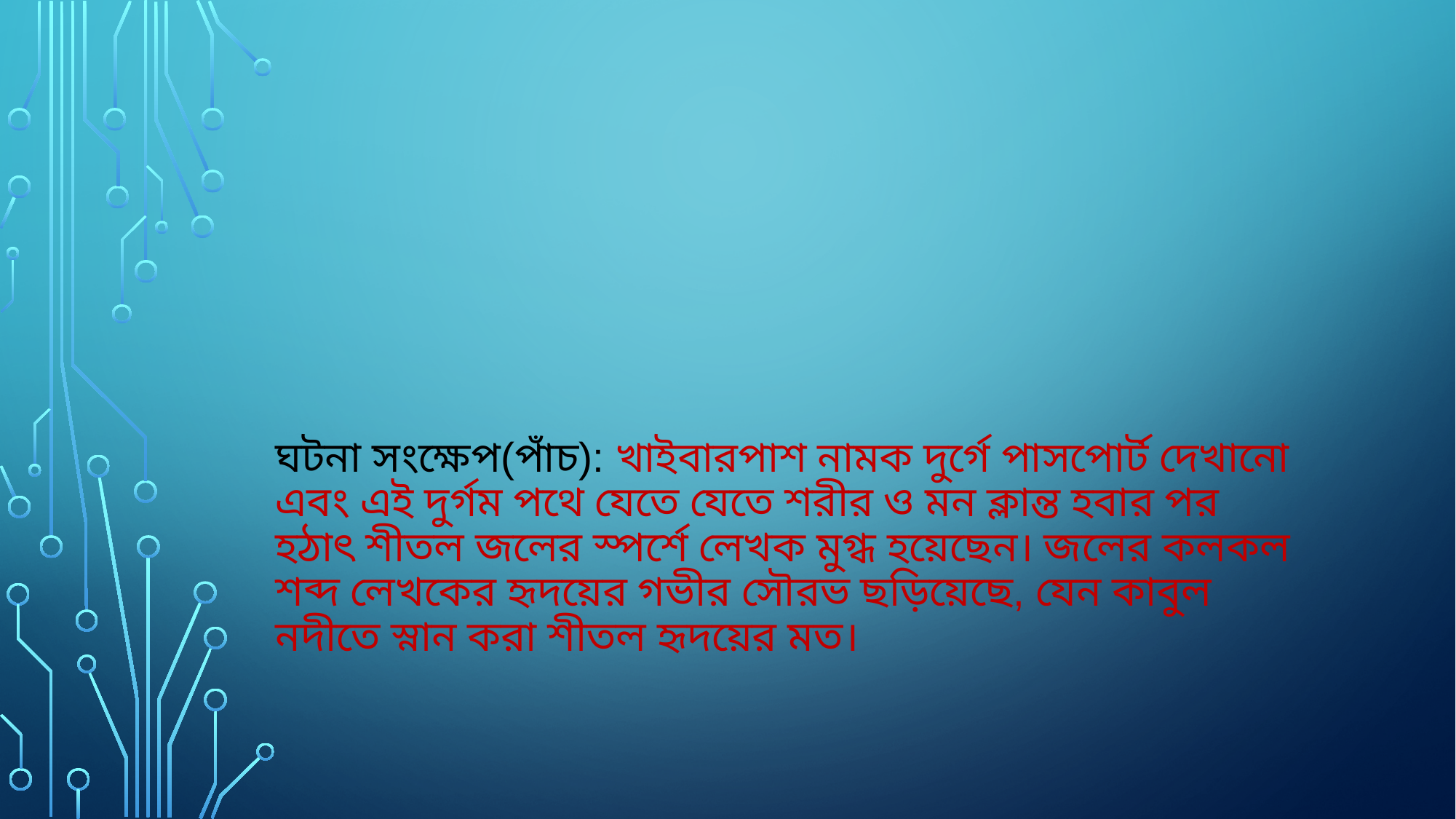

# ঘটনা সংক্ষেপ(পাঁচ): খাইবারপাশ নামক দুর্গে পাসপোর্ট দেখানো এবং এই দুর্গম পথে যেতে যেতে শরীর ও মন ক্লান্ত হবার পর হঠাৎ শীতল জলের স্পর্শে লেখক মুগ্ধ হয়েছেন। জলের কলকল  শব্দ লেখকের হৃদয়ের গভীর সৌরভ ছড়িয়েছে, যেন কাবুল নদীতে স্নান করা শীতল হৃদয়ের মত।